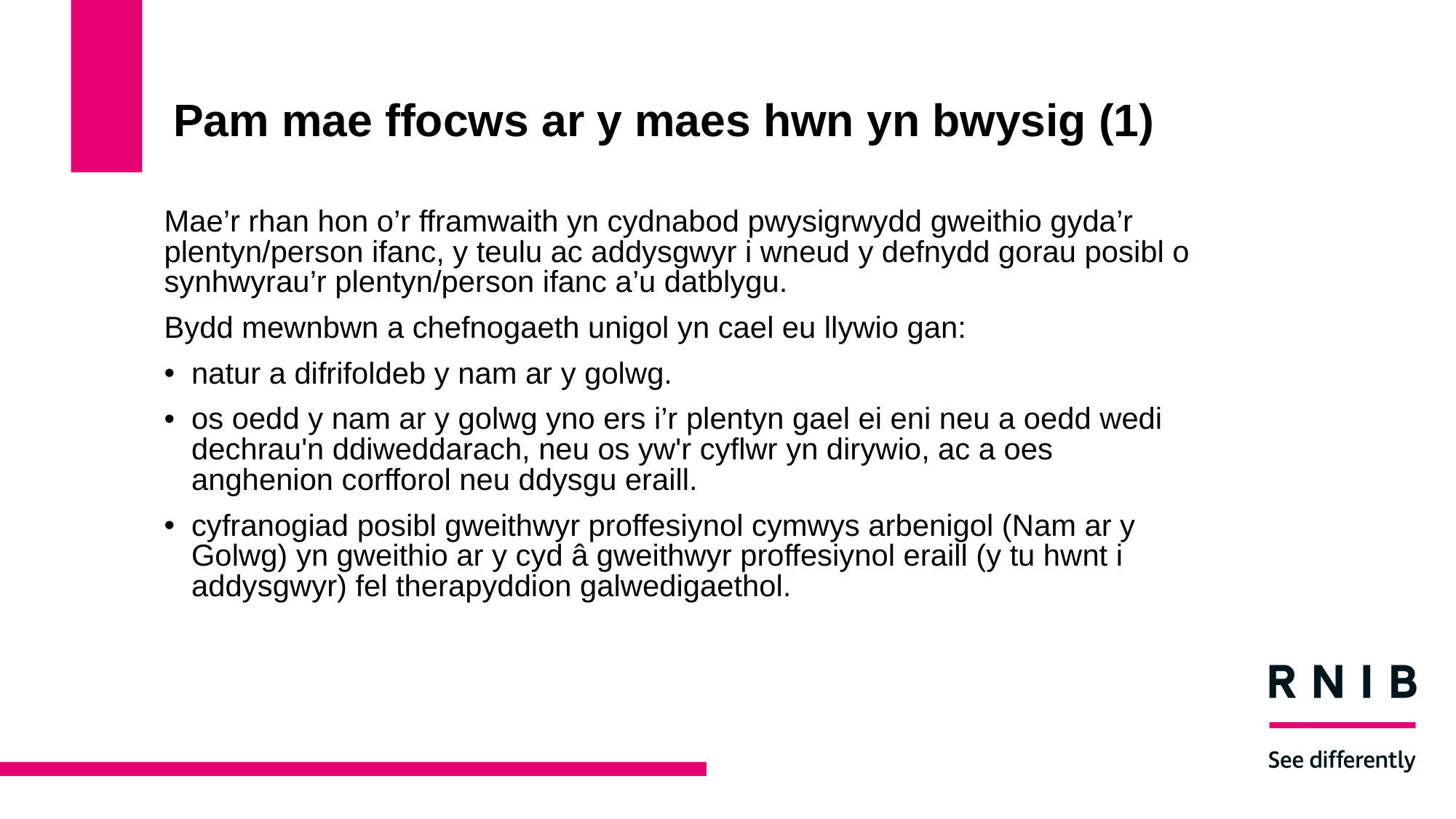

# Pam mae ffocws ar y maes hwn yn bwysig (1)
Mae’r rhan hon o’r fframwaith yn cydnabod pwysigrwydd gweithio gyda’r plentyn/person ifanc, y teulu ac addysgwyr i wneud y defnydd gorau posibl o synhwyrau’r plentyn/person ifanc a’u datblygu.
Bydd mewnbwn a chefnogaeth unigol yn cael eu llywio gan:
natur a difrifoldeb y nam ar y golwg.
os oedd y nam ar y golwg yno ers i’r plentyn gael ei eni neu a oedd wedi dechrau'n ddiweddarach, neu os yw'r cyflwr yn dirywio, ac a oes anghenion corfforol neu ddysgu eraill.
cyfranogiad posibl gweithwyr proffesiynol cymwys arbenigol (Nam ar y Golwg) yn gweithio ar y cyd â gweithwyr proffesiynol eraill (y tu hwnt i addysgwyr) fel therapyddion galwedigaethol.